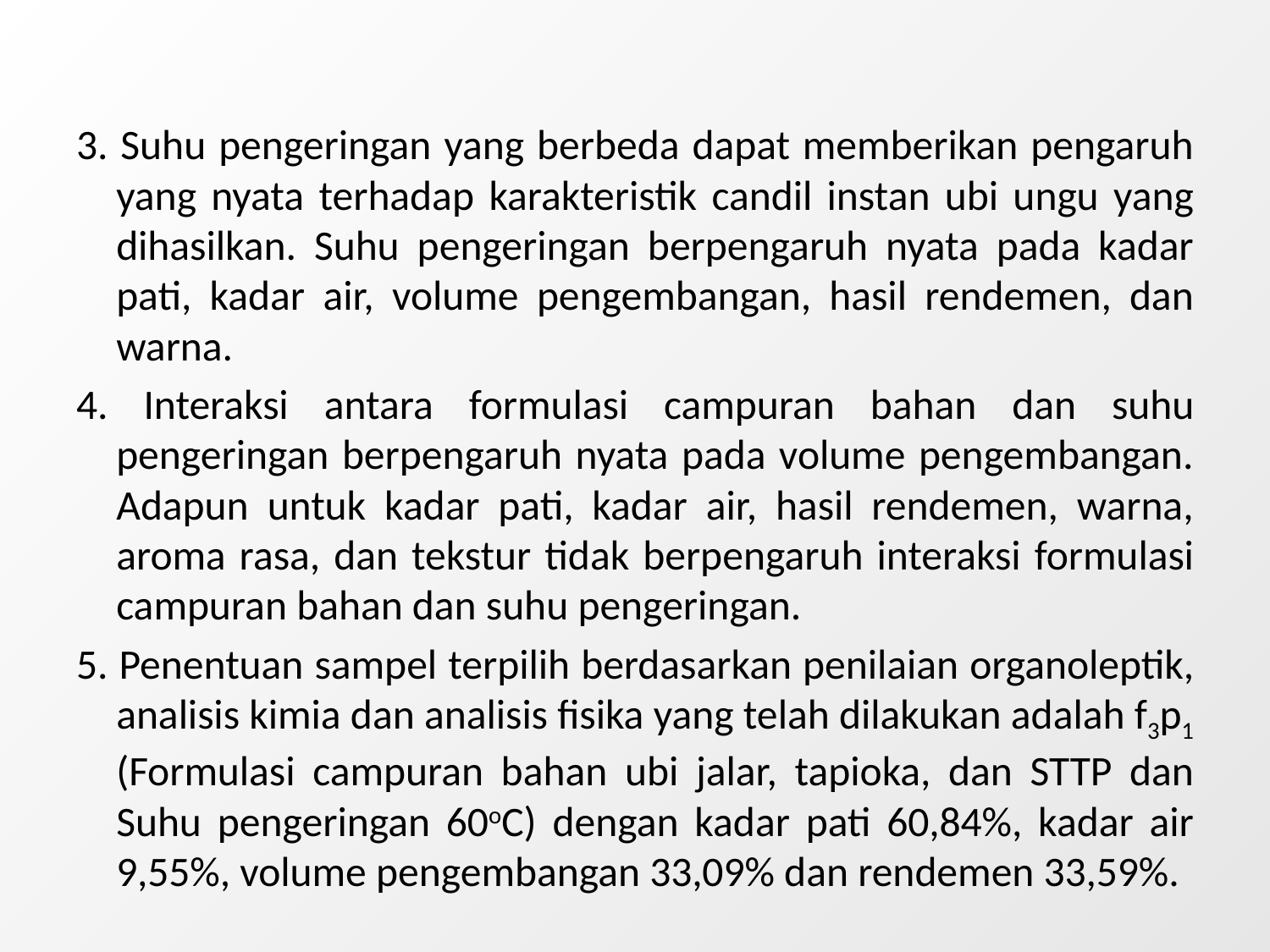

#
3. Suhu pengeringan yang berbeda dapat memberikan pengaruh yang nyata terhadap karakteristik candil instan ubi ungu yang dihasilkan. Suhu pengeringan berpengaruh nyata pada kadar pati, kadar air, volume pengembangan, hasil rendemen, dan warna.
4. Interaksi antara formulasi campuran bahan dan suhu pengeringan berpengaruh nyata pada volume pengembangan. Adapun untuk kadar pati, kadar air, hasil rendemen, warna, aroma rasa, dan tekstur tidak berpengaruh interaksi formulasi campuran bahan dan suhu pengeringan.
5. Penentuan sampel terpilih berdasarkan penilaian organoleptik, analisis kimia dan analisis fisika yang telah dilakukan adalah f3p1 (Formulasi campuran bahan ubi jalar, tapioka, dan STTP dan Suhu pengeringan 60oC) dengan kadar pati 60,84%, kadar air 9,55%, volume pengembangan 33,09% dan rendemen 33,59%.